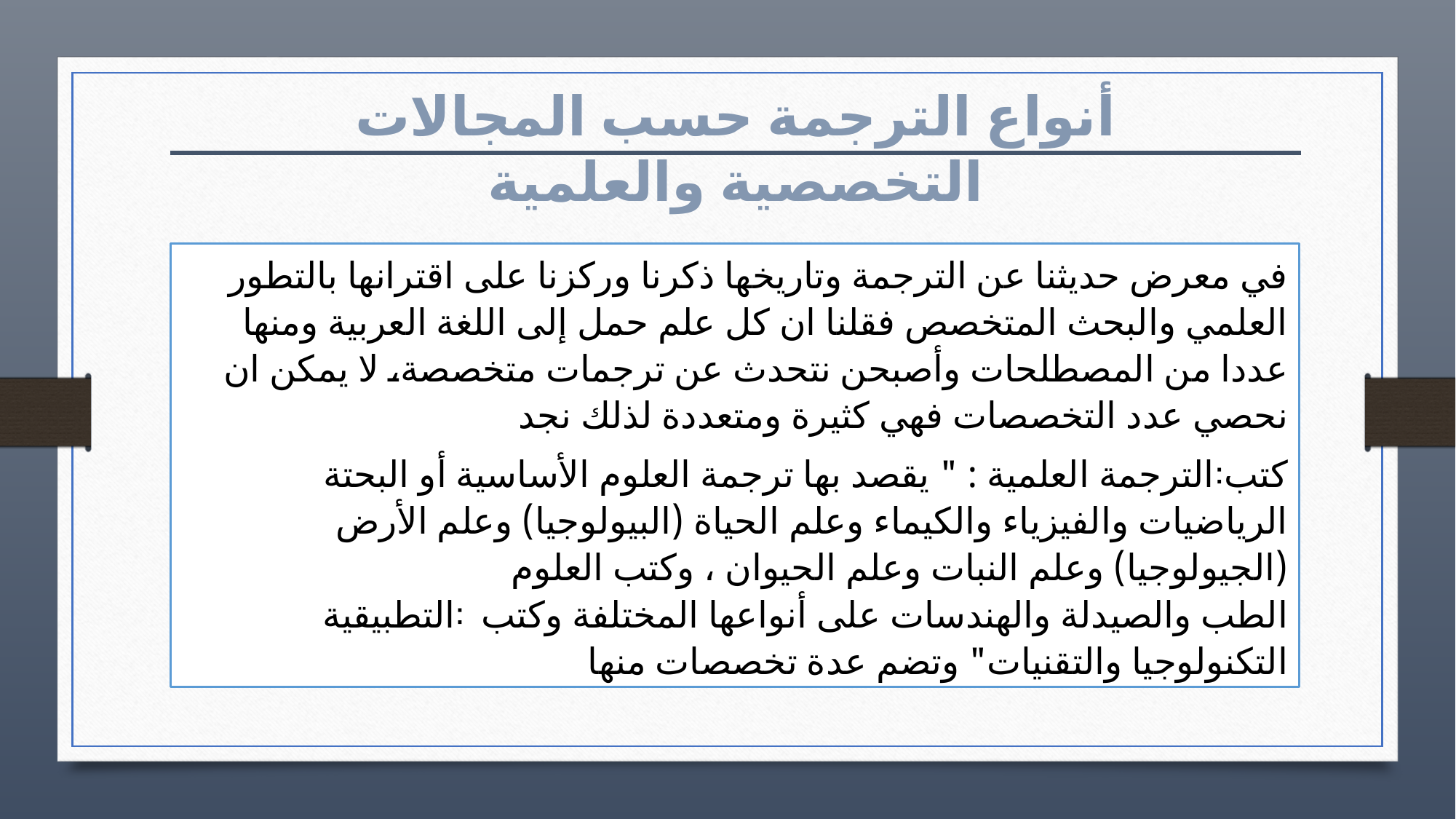

أنواع الترجمة حسب المجالات التخصصية والعلمية

في معرض حديثنا عن الترجمة وتاريخها ذكرنا وركزنا على اقترانها بالتطور العلمي والبحث المتخصص فقلنا ان كل علم حمل إلى اللغة العربية ومنها عددا من المصطلحات وأصبحن نتحدث عن ترجمات متخصصة، لا يمكن ان نحصي عدد التخصصات فهي كثيرة ومتعددة لذلك نجد
الترجمة العلمية : " يقصد بها ترجمة العلوم الأساسية أو البحتة꞉كتب الرياضيات والفيزياء والكيماء وعلم الحياة (البيولوجيا) وعلم الأرض (الجيولوجيا) وعلم النبات وعلم الحيوان ، وكتب العلوم التطبيقية꞉  الطب والصيدلة والهندسات على أنواعها المختلفة وكتب التكنولوجيا والتقنيات" وتضم عدة تخصصات منها